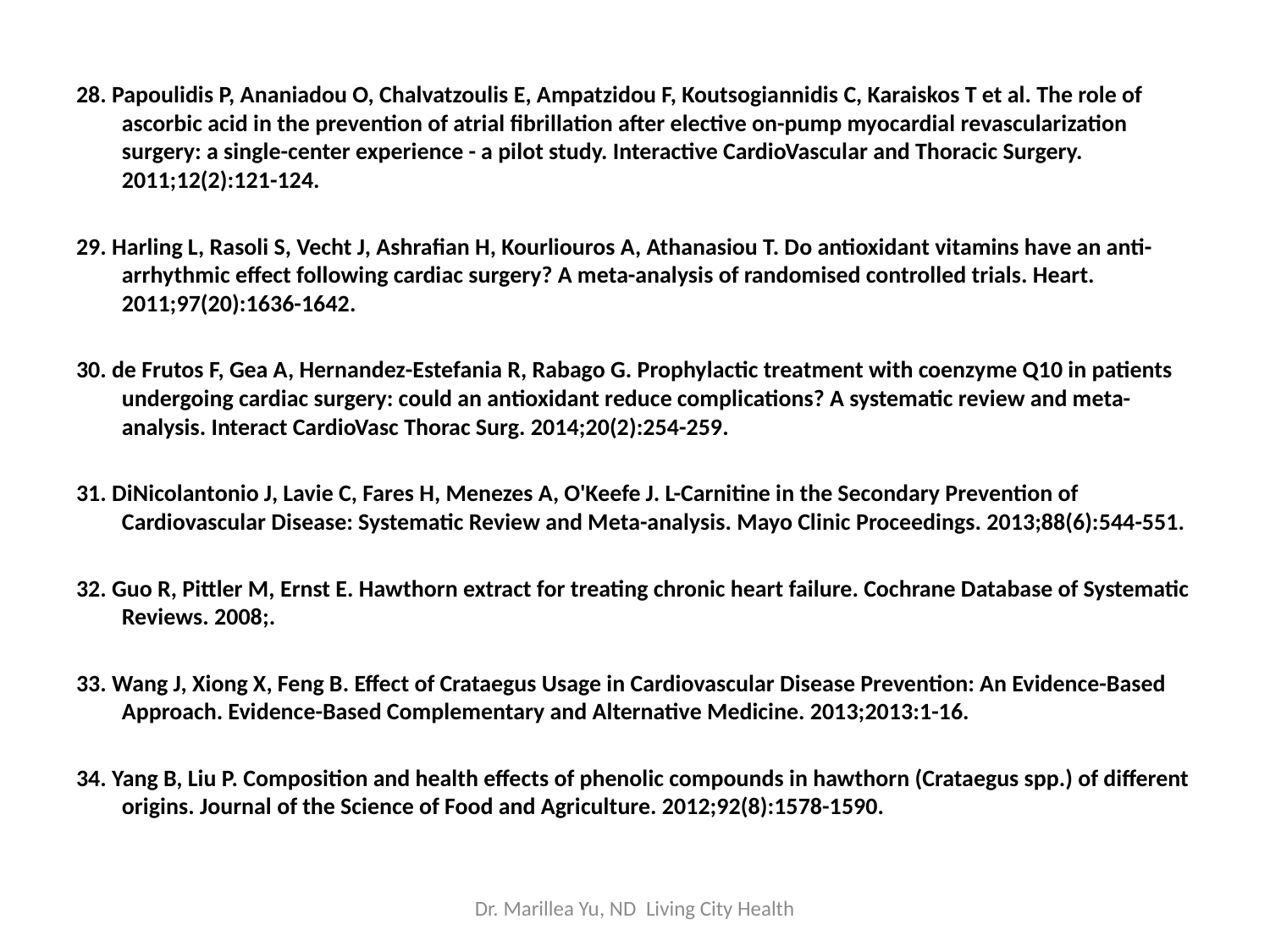

28. Papoulidis P, Ananiadou O, Chalvatzoulis E, Ampatzidou F, Koutsogiannidis C, Karaiskos T et al. The role of ascorbic acid in the prevention of atrial fibrillation after elective on-pump myocardial revascularization surgery: a single-center experience - a pilot study. Interactive CardioVascular and Thoracic Surgery. 2011;12(2):121-124.

29. Harling L, Rasoli S, Vecht J, Ashrafian H, Kourliouros A, Athanasiou T. Do antioxidant vitamins have an anti-arrhythmic effect following cardiac surgery? A meta-analysis of randomised controlled trials. Heart. 2011;97(20):1636-1642.

30. de Frutos F, Gea A, Hernandez-Estefania R, Rabago G. Prophylactic treatment with coenzyme Q10 in patients undergoing cardiac surgery: could an antioxidant reduce complications? A systematic review and meta-analysis. Interact CardioVasc Thorac Surg. 2014;20(2):254-259.

31. DiNicolantonio J, Lavie C, Fares H, Menezes A, O'Keefe J. L-Carnitine in the Secondary Prevention of Cardiovascular Disease: Systematic Review and Meta-analysis. Mayo Clinic Proceedings. 2013;88(6):544-551.

32. Guo R, Pittler M, Ernst E. Hawthorn extract for treating chronic heart failure. Cochrane Database of Systematic Reviews. 2008;.

33. Wang J, Xiong X, Feng B. Effect of Crataegus Usage in Cardiovascular Disease Prevention: An Evidence-Based Approach. Evidence-Based Complementary and Alternative Medicine. 2013;2013:1-16.

34. Yang B, Liu P. Composition and health effects of phenolic compounds in hawthorn (Crataegus spp.) of different origins. Journal of the Science of Food and Agriculture. 2012;92(8):1578-1590.

Dr. Marillea Yu, ND  Living City Health